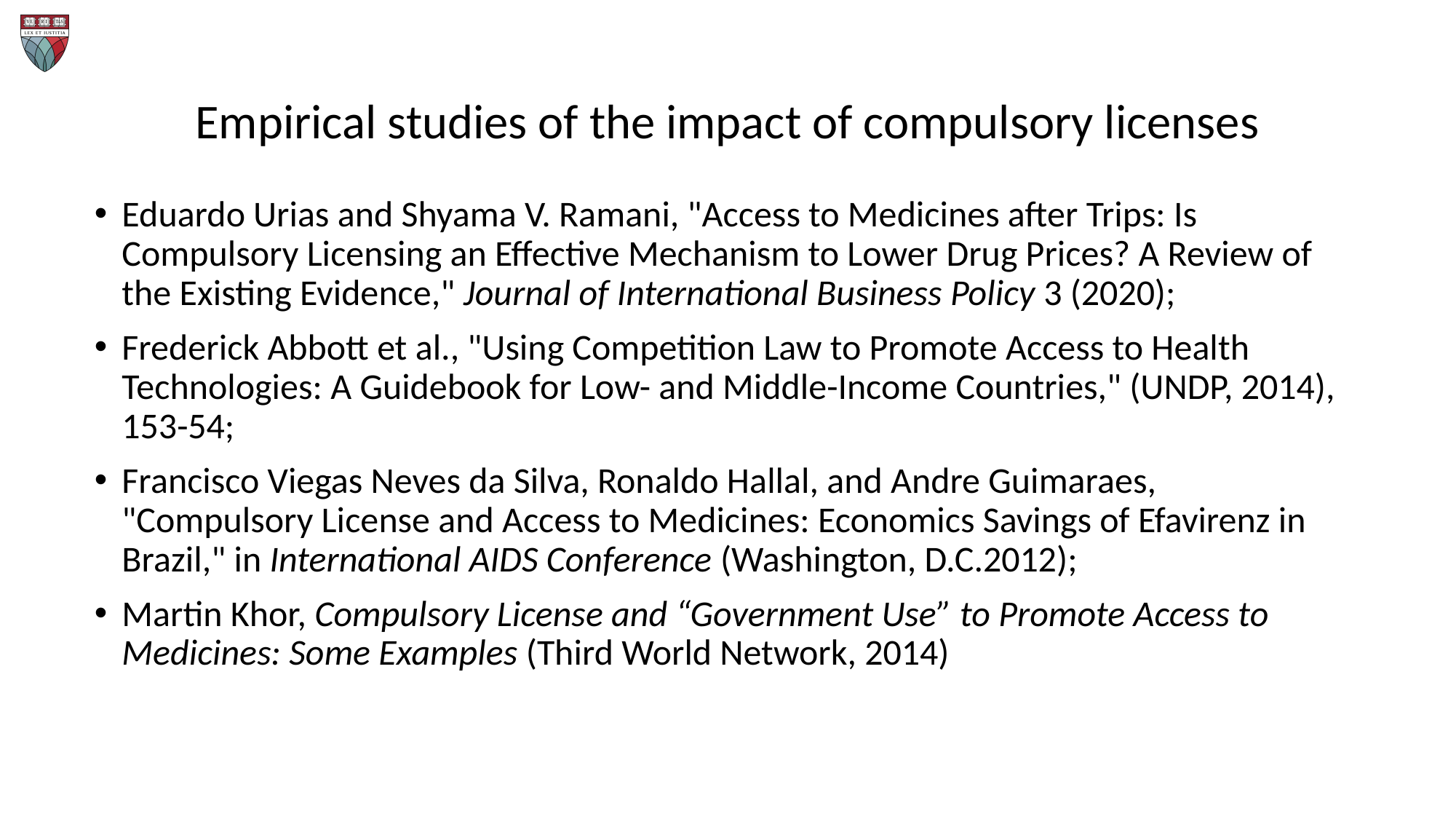

# Empirical studies of the impact of compulsory licenses
Eduardo Urias and Shyama V. Ramani, "Access to Medicines after Trips: Is Compulsory Licensing an Effective Mechanism to Lower Drug Prices? A Review of the Existing Evidence," Journal of International Business Policy 3 (2020);
Frederick Abbott et al., "Using Competition Law to Promote Access to Health Technologies: A Guidebook for Low- and Middle-Income Countries," (UNDP, 2014), 153-54;
Francisco Viegas Neves da Silva, Ronaldo Hallal, and Andre Guimaraes, "Compulsory License and Access to Medicines: Economics Savings of Efavirenz in Brazil," in International AIDS Conference (Washington, D.C.2012);
Martin Khor, Compulsory License and “Government Use” to Promote Access to Medicines: Some Examples (Third World Network, 2014)